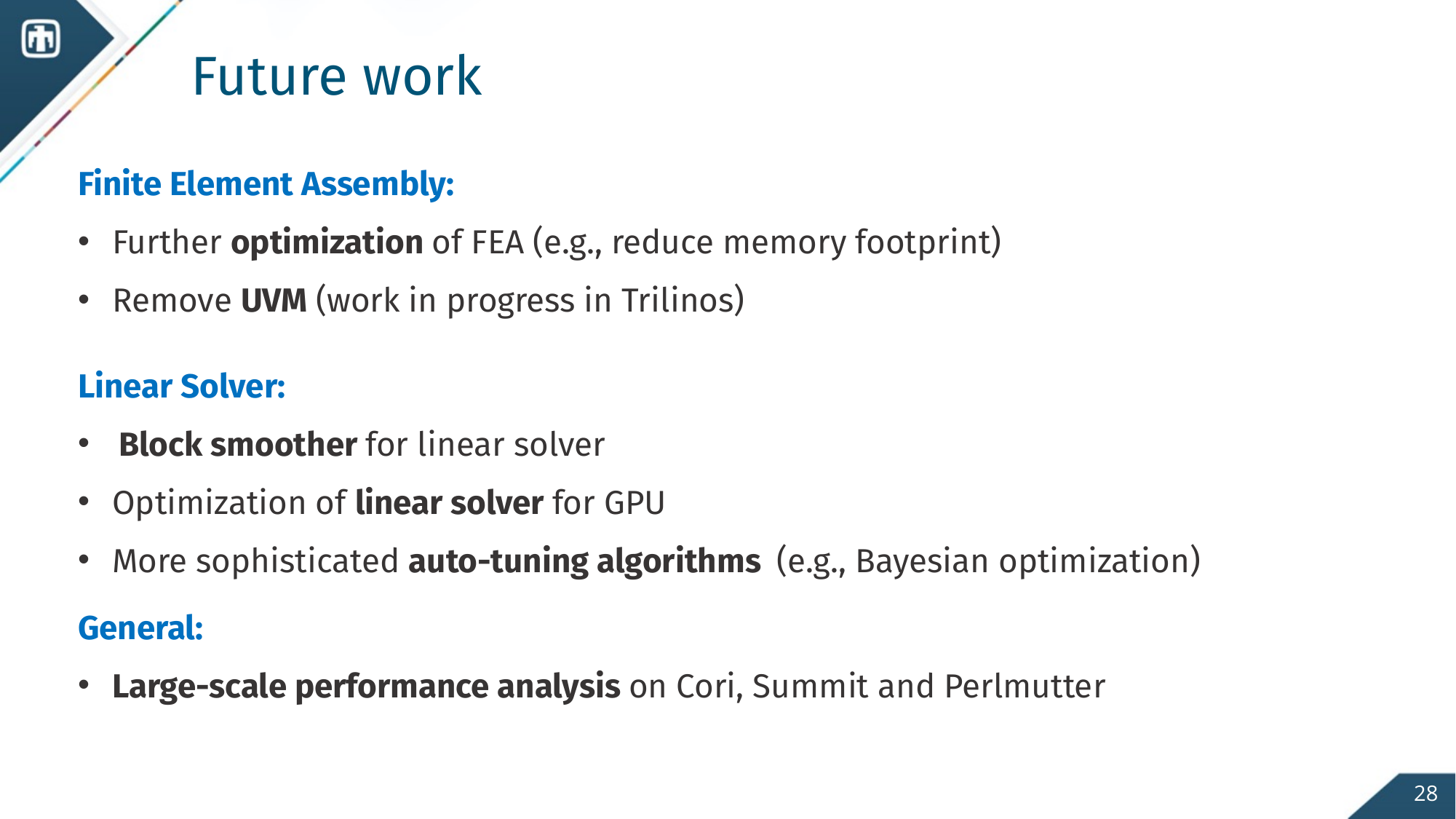

# Future work

Further optimizations of FEA (e.g., reduce memory footprint further)
Optimization of solver parameters
Block smoother for solver
Large-scale performance analysis – Summit, Perlmutter, Cori
More sophisticated autotuning algorithms
Optimization, MALI, E3SM

Finite Element Assembly:

Further optimization of FEA (e.g., reduce memory footprint)

Remove UVM (work in progress in Trilinos)

Linear Solver:

Block smoother for linear solver

Optimization of linear solver for GPU

More sophisticated auto-tuning algorithms  (e.g., Bayesian optimization)

General:

Large-scale performance analysis on Cori, Summit and Perlmutter

28